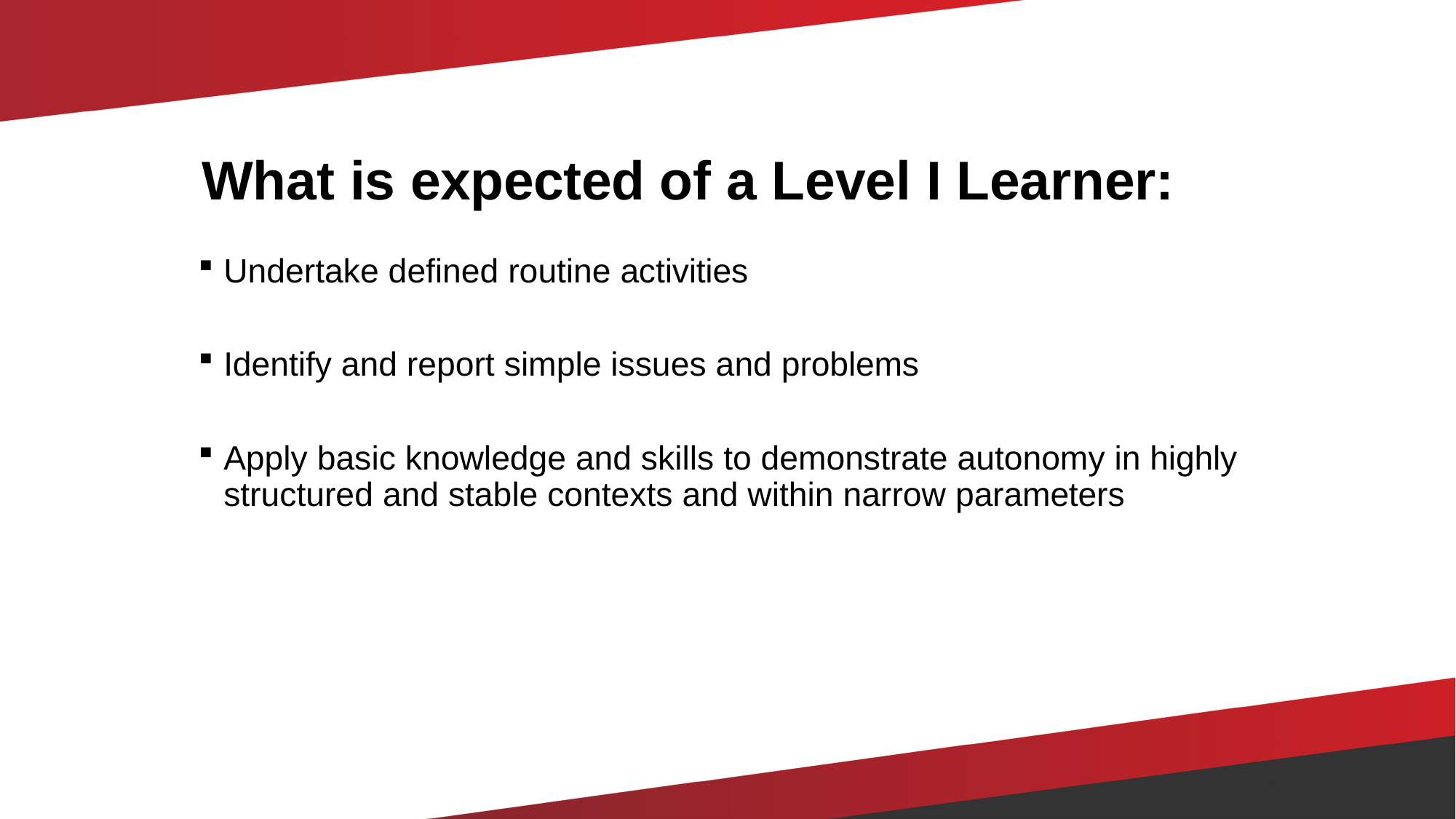

# What is expected of a Level I Learner:
Undertake defined routine activities

Identify and report simple issues and problems

Apply basic knowledge and skills to demonstrate autonomy in highly structured and stable contexts and within narrow parameters